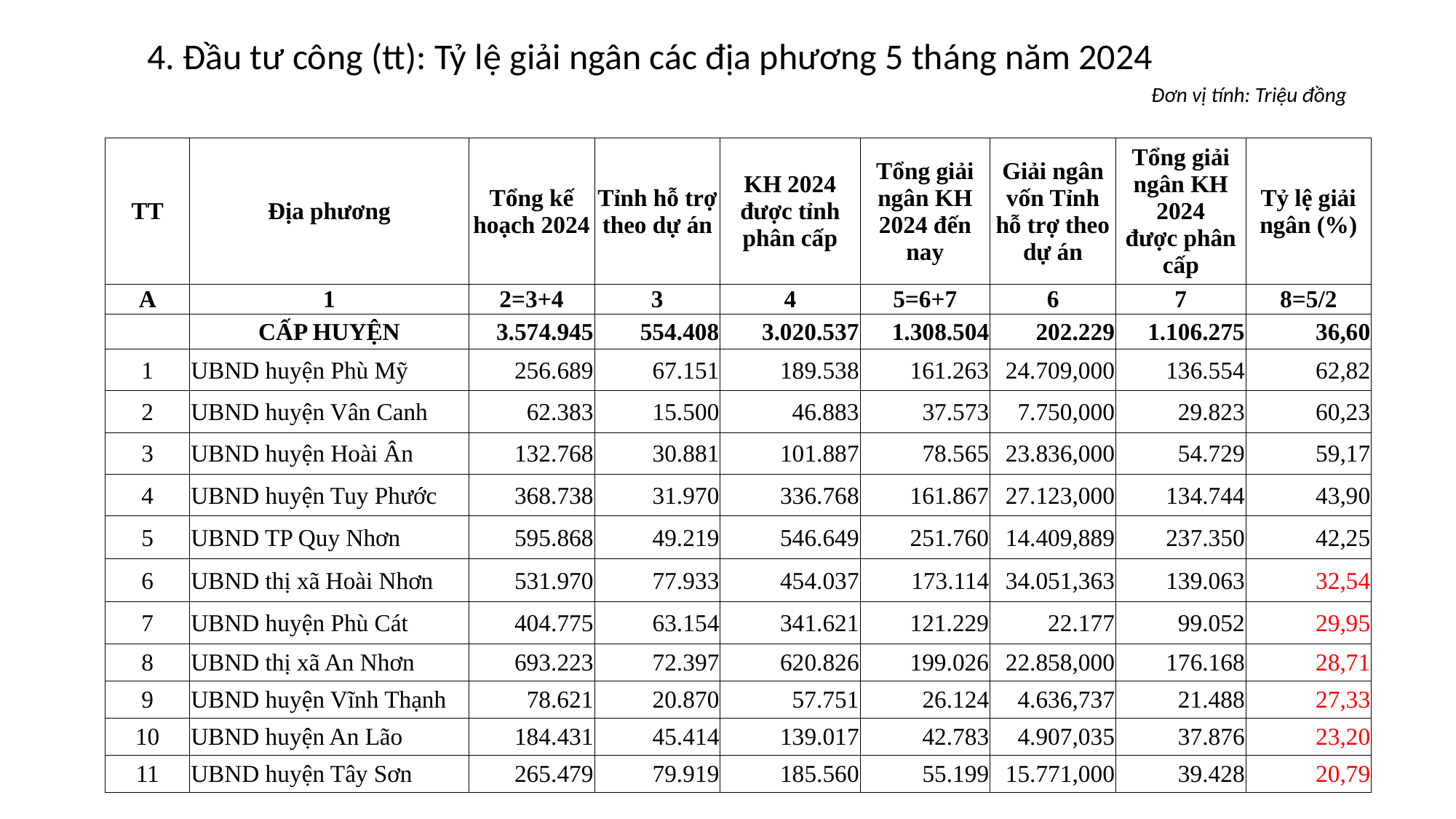

4. Đầu tư công (tt): Tỷ lệ giải ngân các địa phương 5 tháng năm 2024

| Đơn vị tính: Triệu đồng |
| --- |
|  |
| TT | Địa phương | Tổng kế hoạch 2024 | Tỉnh hỗ trợ theo dự án | KH 2024 được tỉnh phân cấp | Tổng giải ngân KH 2024 đến nay | Giải ngân vốn Tỉnh hỗ trợ theo dự án | Tổng giải ngân KH 2024 được phân cấp | Tỷ lệ giải ngân (%) |
| --- | --- | --- | --- | --- | --- | --- | --- | --- |
| A | 1 | 2=3+4 | 3 | 4 | 5=6+7 | 6 | 7 | 8=5/2 |
|  | CẤP HUYỆN | 3.574.945 | 554.408 | 3.020.537 | 1.308.504 | 202.229 | 1.106.275 | 36,60 |
| 1 | UBND huyện Phù Mỹ | 256.689 | 67.151 | 189.538 | 161.263 | 24.709,000 | 136.554 | 62,82 |
| 2 | UBND huyện Vân Canh | 62.383 | 15.500 | 46.883 | 37.573 | 7.750,000 | 29.823 | 60,23 |
| 3 | UBND huyện Hoài Ân | 132.768 | 30.881 | 101.887 | 78.565 | 23.836,000 | 54.729 | 59,17 |
| 4 | UBND huyện Tuy Phước | 368.738 | 31.970 | 336.768 | 161.867 | 27.123,000 | 134.744 | 43,90 |
| 5 | UBND TP Quy Nhơn | 595.868 | 49.219 | 546.649 | 251.760 | 14.409,889 | 237.350 | 42,25 |
| 6 | UBND thị xã Hoài Nhơn | 531.970 | 77.933 | 454.037 | 173.114 | 34.051,363 | 139.063 | 32,54 |
| 7 | UBND huyện Phù Cát | 404.775 | 63.154 | 341.621 | 121.229 | 22.177 | 99.052 | 29,95 |
| 8 | UBND thị xã An Nhơn | 693.223 | 72.397 | 620.826 | 199.026 | 22.858,000 | 176.168 | 28,71 |
| 9 | UBND huyện Vĩnh Thạnh | 78.621 | 20.870 | 57.751 | 26.124 | 4.636,737 | 21.488 | 27,33 |
| 10 | UBND huyện An Lão | 184.431 | 45.414 | 139.017 | 42.783 | 4.907,035 | 37.876 | 23,20 |
| 11 | UBND huyện Tây Sơn | 265.479 | 79.919 | 185.560 | 55.199 | 15.771,000 | 39.428 | 20,79 |